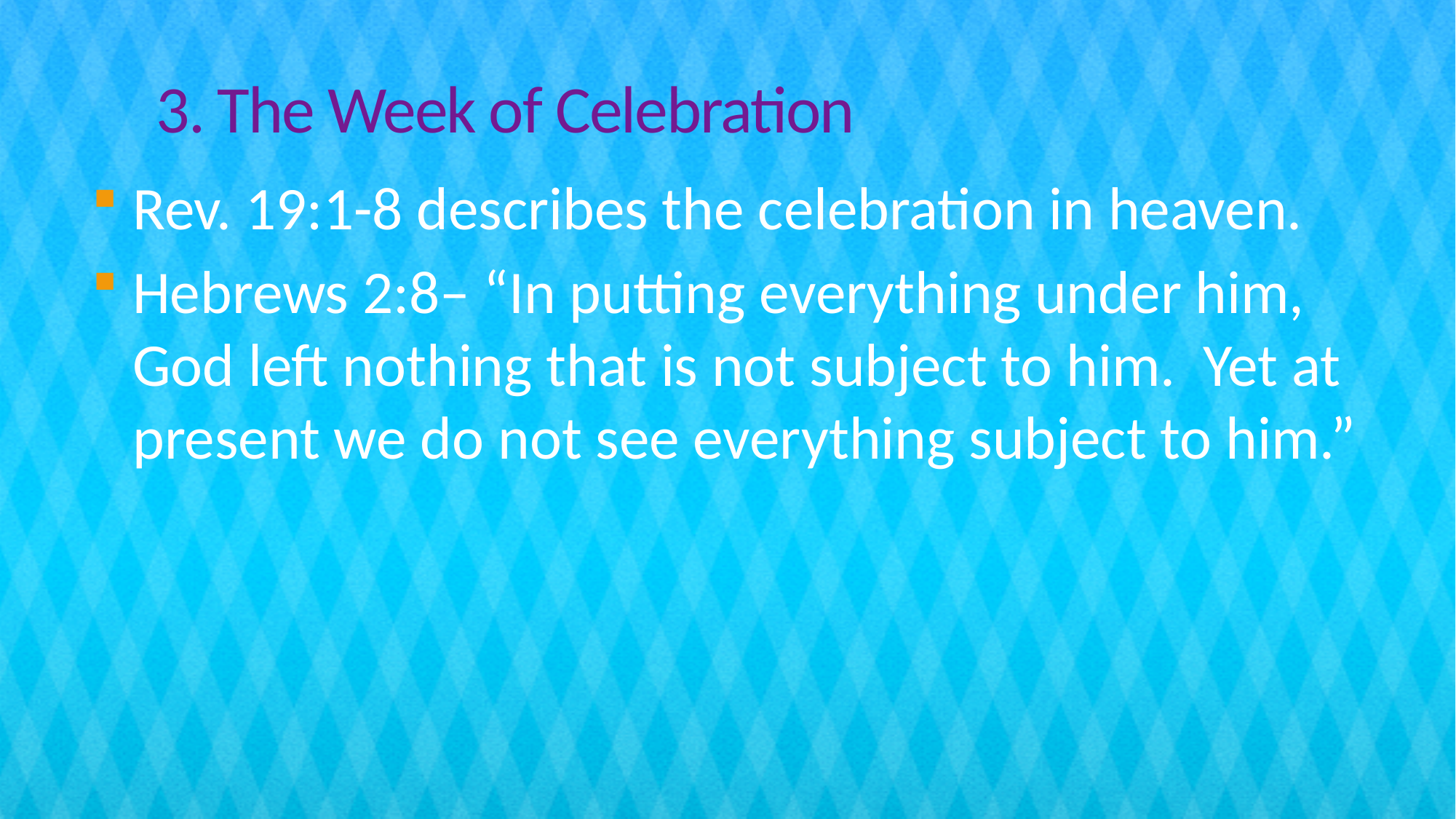

# 3. The Week of Celebration
Rev. 19:1-8 describes the celebration in heaven.
Hebrews 2:8– “In putting everything under him, God left nothing that is not subject to him.  Yet at present we do not see everything subject to him.”